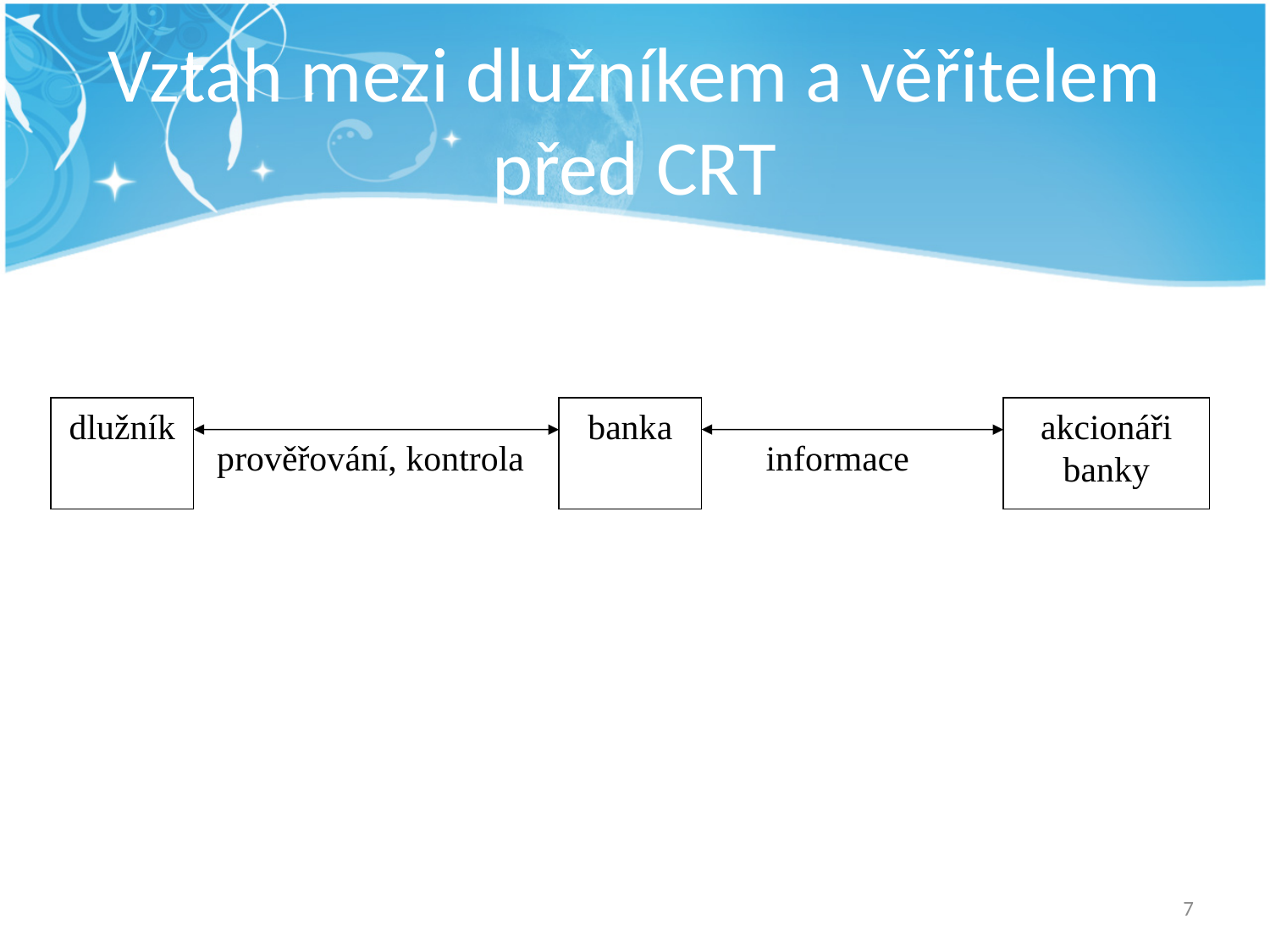

# Vztah mezi dlužníkem a věřitelem před CRT

dlužník
banka
akcionáři banky
   prověřování, kontrola

       informace
7